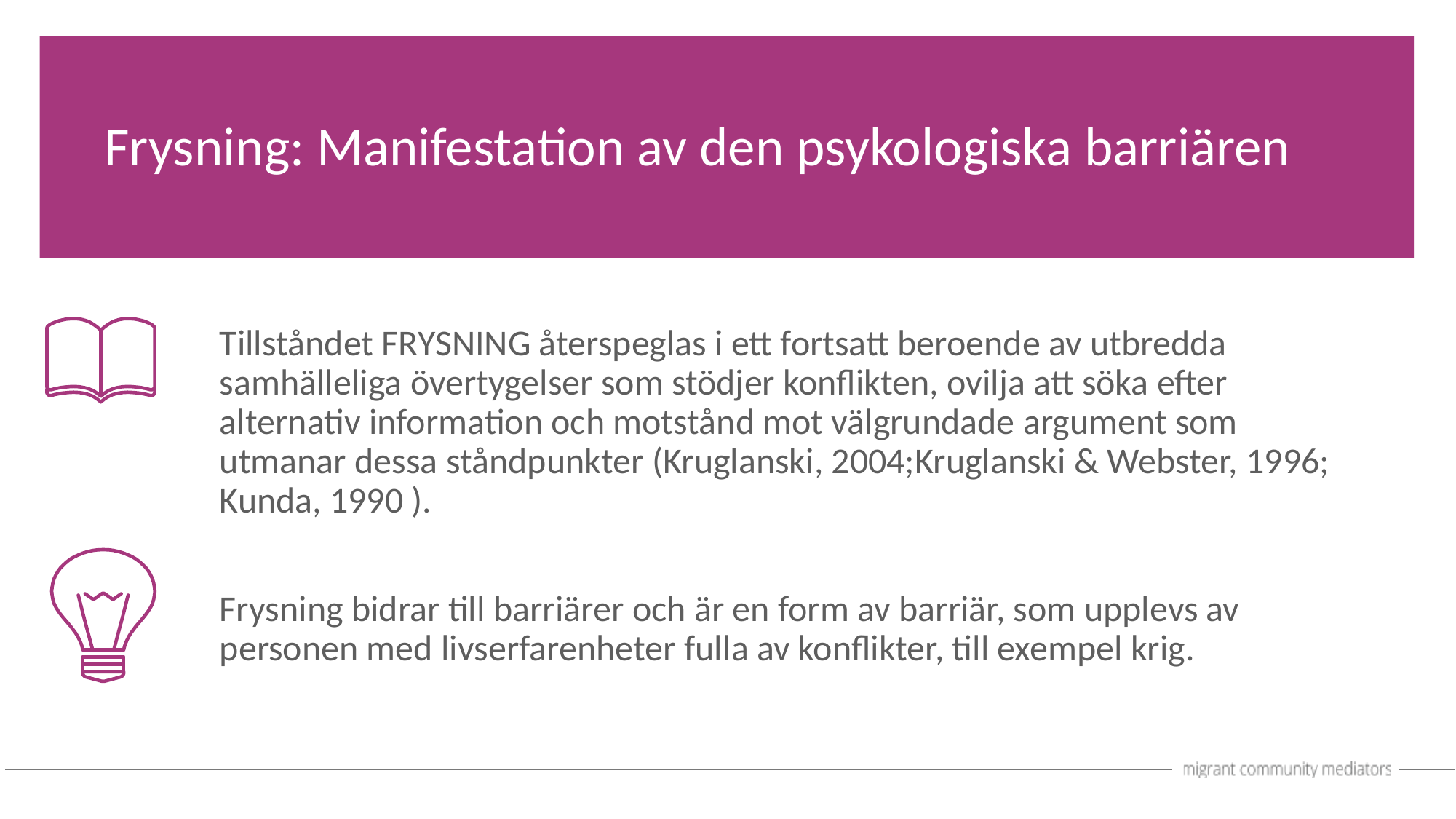

Frysning: Manifestation av den psykologiska barriären

Tillståndet FRYSNING återspeglas i ett fortsatt beroende av utbredda samhälleliga övertygelser som stödjer konflikten, ovilja att söka efter alternativ information och motstånd mot välgrundade argument som utmanar dessa ståndpunkter (Kruglanski, 2004;Kruglanski & Webster, 1996; Kunda, 1990 ).

Frysning bidrar till barriärer och är en form av barriär, som upplevs av personen med livserfarenheter fulla av konflikter, till exempel krig.